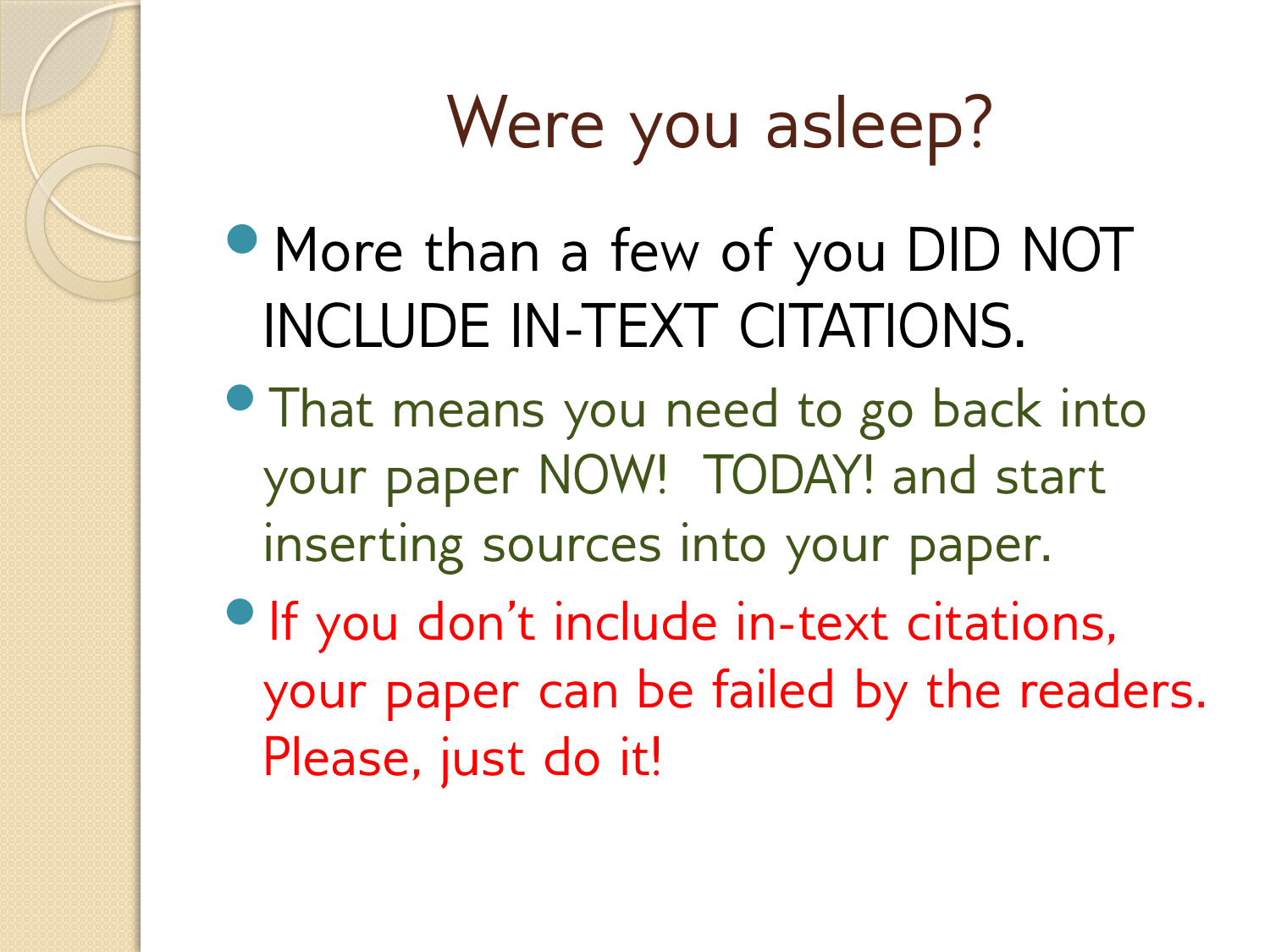

# Were you asleep?
More than a few of you DID NOT INCLUDE IN-TEXT CITATIONS.
That means you need to go back into your paper NOW!  TODAY! and start inserting sources into your paper.
If you don’t include in-text citations, your paper can be failed by the readers.  Please, just do it!